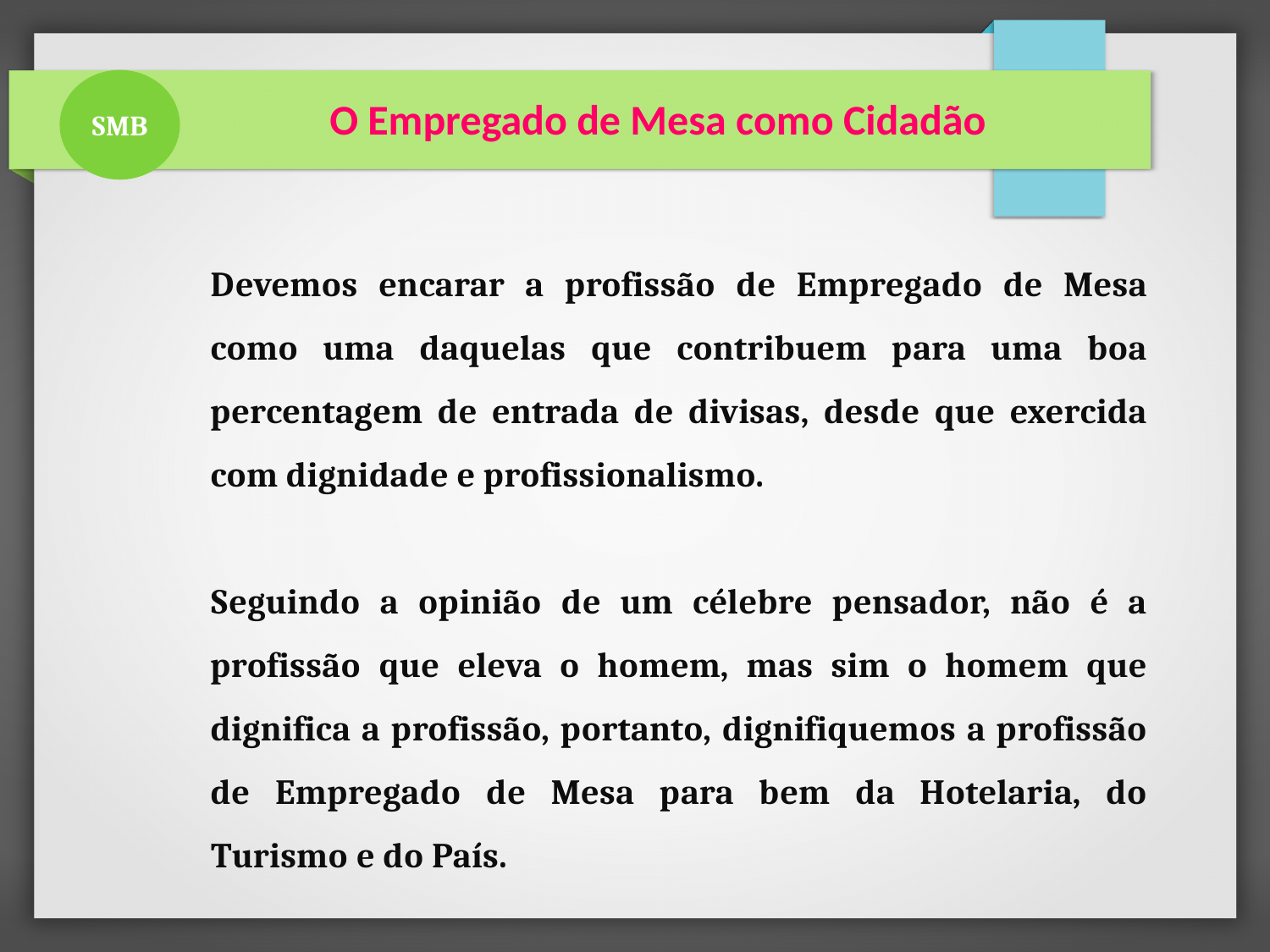

SMB
 O Empregado de Mesa como Cidadão
Devemos encarar a profissão de Empregado de Mesa como uma daquelas que contribuem para uma boa percentagem de entrada de divisas, desde que exercida com dignidade e profissionalismo.

Seguindo a opinião de um célebre pensador, não é a profissão que eleva o homem, mas sim o homem que dignifica a profissão, portanto, dignifiquemos a profissão de Empregado de Mesa para bem da Hotelaria, do Turismo e do País.